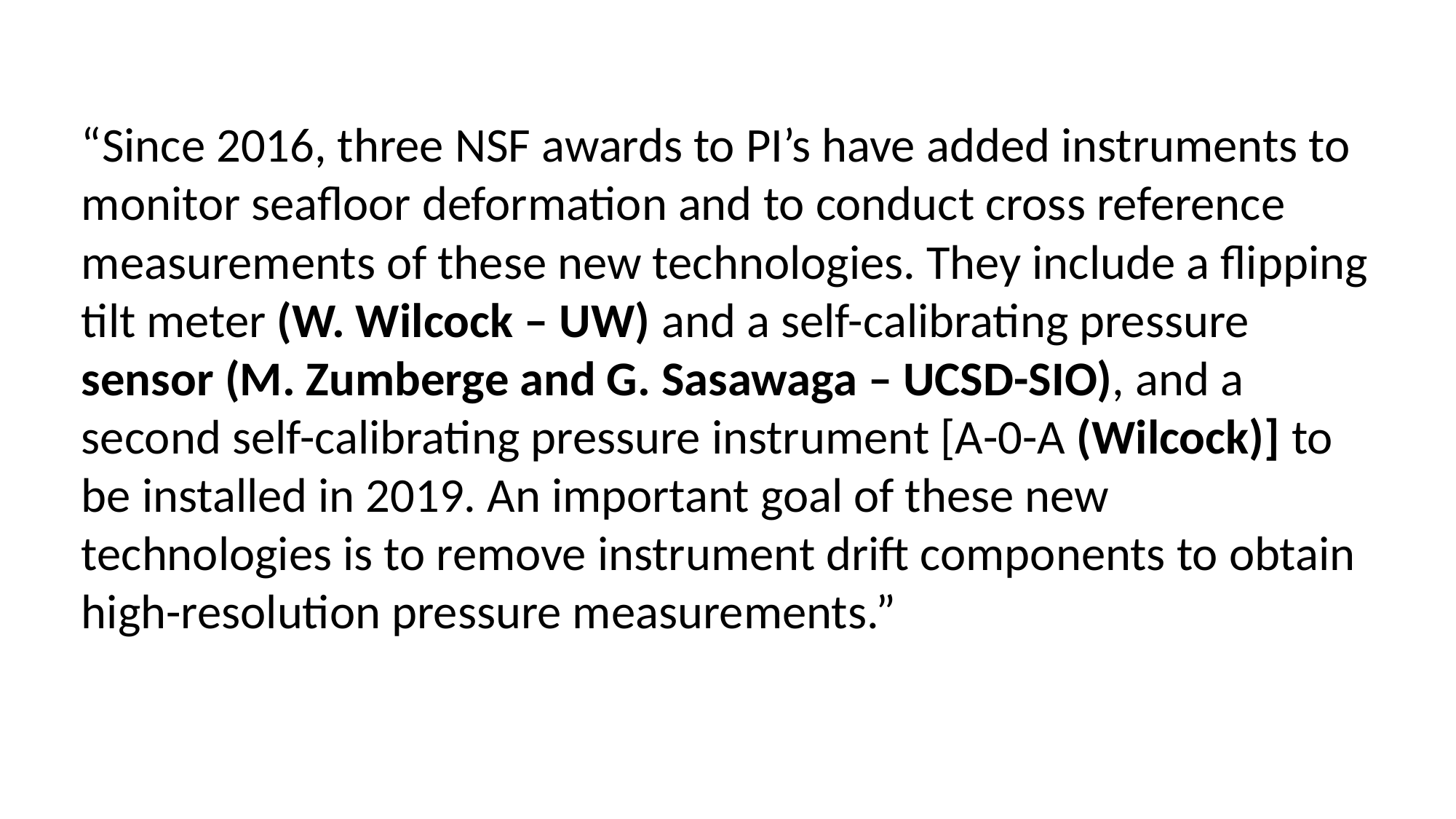

“Since 2016, three NSF awards to PI’s have added instruments to monitor seafloor deformation and to conduct cross reference measurements of these new technologies. They include a flipping tilt meter (W. Wilcock – UW) and a self-calibrating pressure sensor (M. Zumberge and G. Sasawaga – UCSD-SIO), and a second self-calibrating pressure instrument [A-0-A (Wilcock)] to be installed in 2019. An important goal of these new technologies is to remove instrument drift components to obtain high-resolution pressure measurements.”